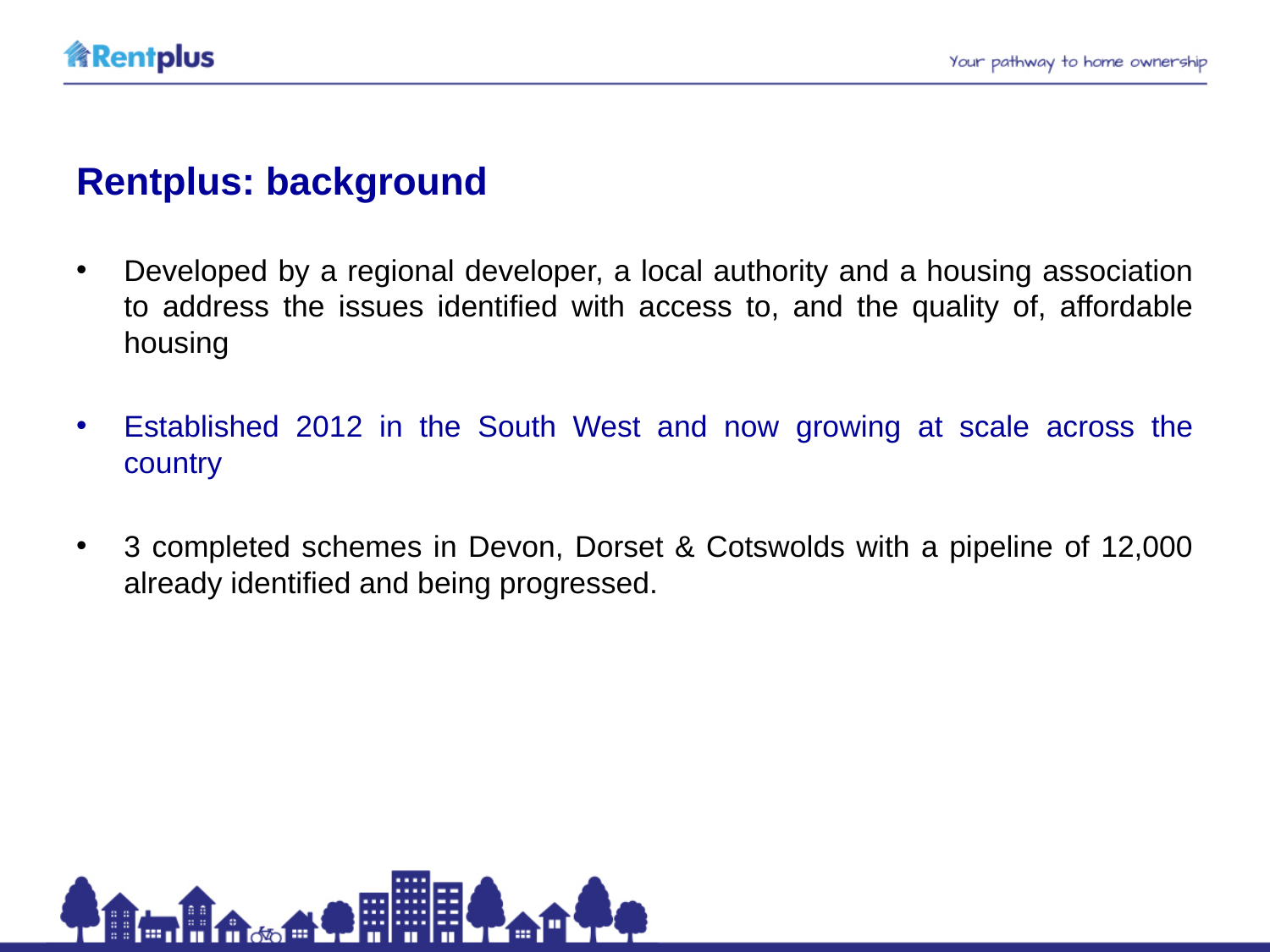

Rentplus: background

Developed by a regional developer, a local authority and a housing association to address the issues identified with access to, and the quality of, affordable housing

Established 2012 in the South West and now growing at scale across the country

3 completed schemes in Devon, Dorset & Cotswolds with a pipeline of 12,000 already identified and being progressed.